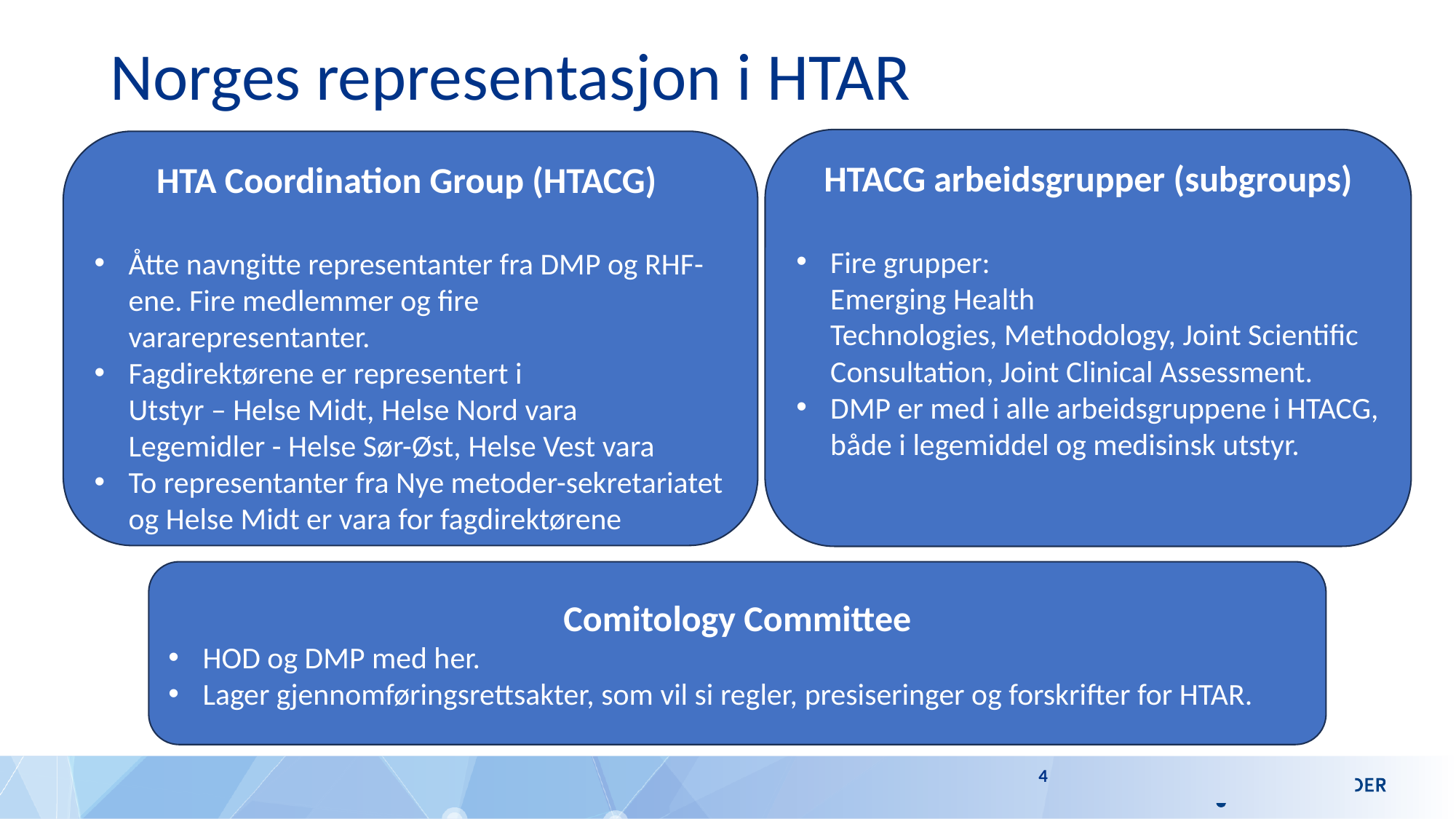

# Norges representasjon i HTAR
HTACG arbeidsgrupper (subgroups)​
​
Fire grupper:
Emerging Health Technologies, Methodology, Joint Scientific Consultation, Joint Clinical Assessment.​
DMP er med i alle arbeidsgruppene i HTACG, både i legemiddel og medisinsk utstyr.
HTA Coordination Group (HTACG)
Åtte navngitte representanter fra DMP og RHF-ene. Fire medlemmer og fire vararepresentanter.
Fagdirektørene er representert i
Utstyr – Helse Midt, Helse Nord vara
Legemidler - Helse Sør-Øst, Helse Vest vara
To representanter fra Nye metoder-sekretariatet og Helse Midt er vara for fagdirektørene
Comitology Committee
HOD og DMP med her.
Lager gjennomføringsrettsakter, som vil si regler, presiseringer og forskrifter for HTAR.
4